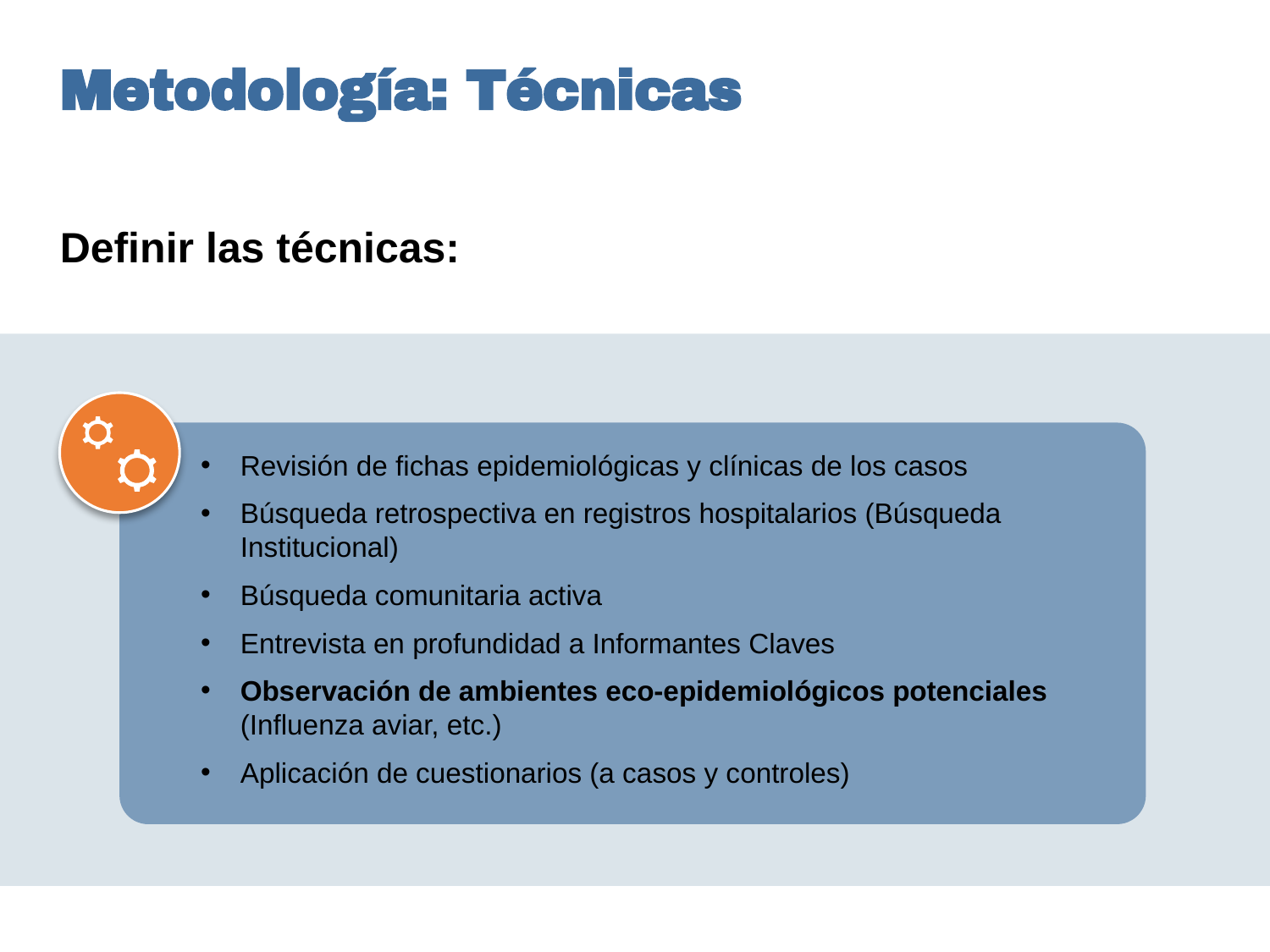

Metodología: Técnicas
Definir las técnicas:

Revisión de fichas epidemiológicas y clínicas de los casos
Búsqueda retrospectiva en registros hospitalarios (Búsqueda Institucional)
Búsqueda comunitaria activa
Entrevista en profundidad a Informantes Claves
Observación de ambientes eco-epidemiológicos potenciales (Influenza aviar, etc.)
Aplicación de cuestionarios (a casos y controles)